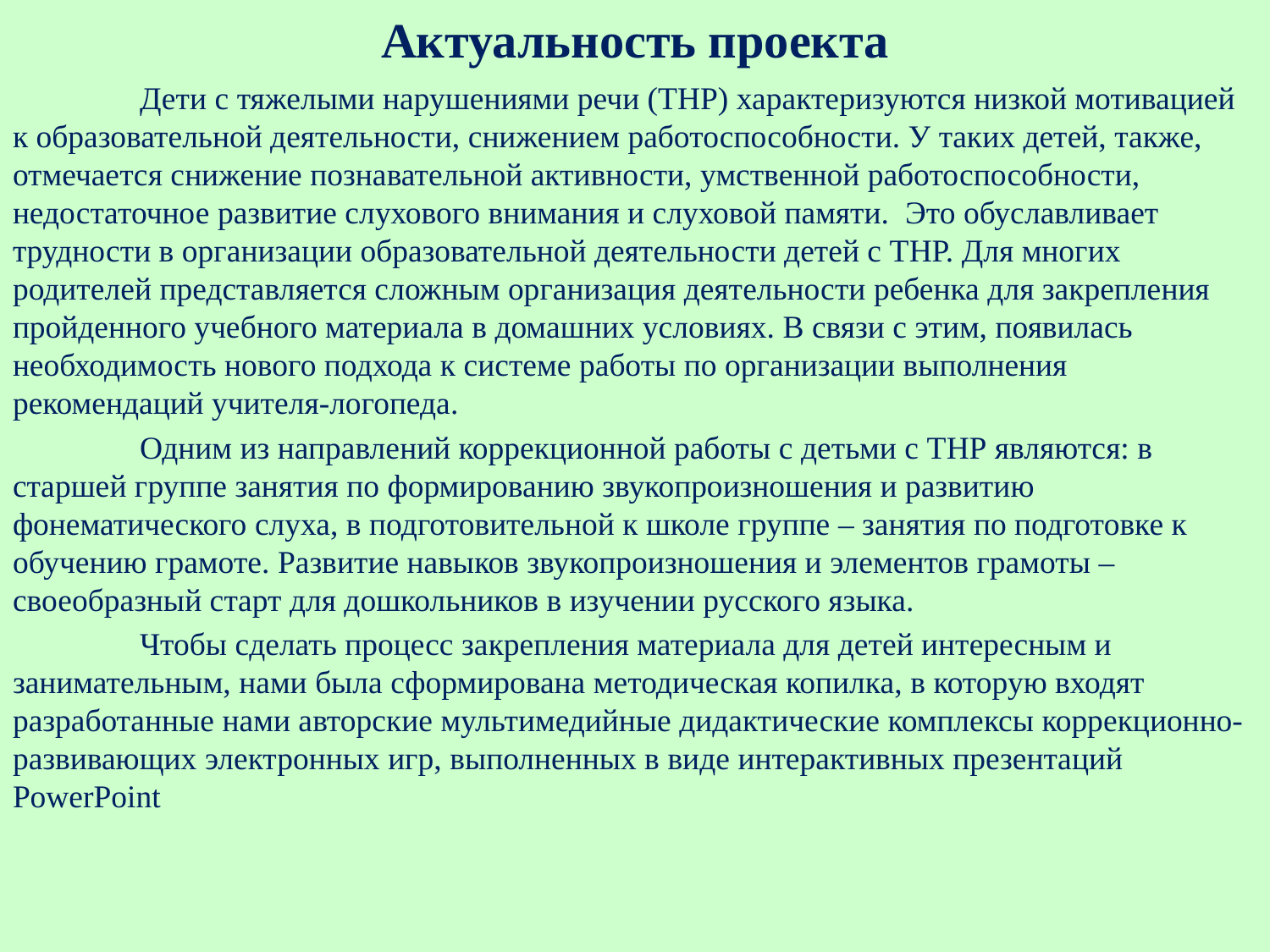

# Актуальность проекта
	Дети с тяжелыми нарушениями речи (ТНР) характеризуются низкой мотивацией к образовательной деятельности, снижением работоспособности. У таких детей, также, отмечается снижение познавательной активности, умственной работоспособности, недостаточное развитие слухового внимания и слуховой памяти.  Это обуславливает трудности в организации образовательной деятельности детей с ТНР. Для многих родителей представляется сложным организация деятельности ребенка для закрепления пройденного учебного материала в домашних условиях. В связи с этим, появилась необходимость нового подхода к системе работы по организации выполнения рекомендаций учителя-логопеда.
	Одним из направлений коррекционной работы с детьми с ТНР являются: в старшей группе занятия по формированию звукопроизношения и развитию фонематического слуха, в подготовительной к школе группе – занятия по подготовке к обучению грамоте. Развитие навыков звукопроизношения и элементов грамоты – своеобразный старт для дошкольников в изучении русского языка.
	Чтобы сделать процесс закрепления материала для детей интересным и занимательным, нами была сформирована методическая копилка, в которую входят разработанные нами авторские мультимедийные дидактические комплексы коррекционно-развивающих электронных игр, выполненных в виде интерактивных презентаций	 PowerPoint